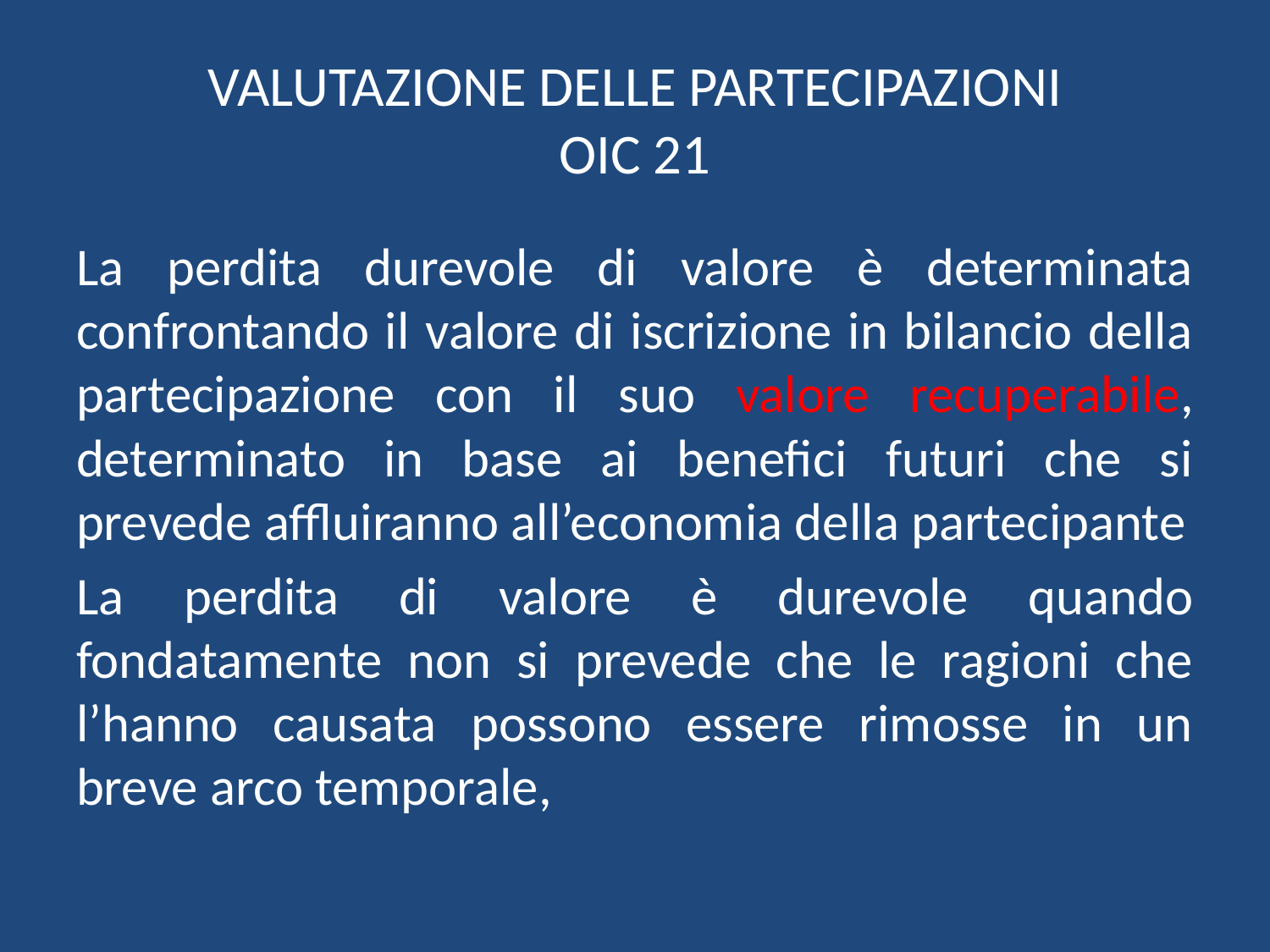

# VALUTAZIONE DELLE PARTECIPAZIONI OIC 21
La perdita durevole di valore è determinata confrontando il valore di iscrizione in bilancio della partecipazione con il suo valore recuperabile, determinato in base ai benefici futuri che si prevede affluiranno all’economia della partecipante
La perdita di valore è durevole quando fondatamente non si prevede che le ragioni che l’hanno causata possono essere rimosse in un breve arco temporale,